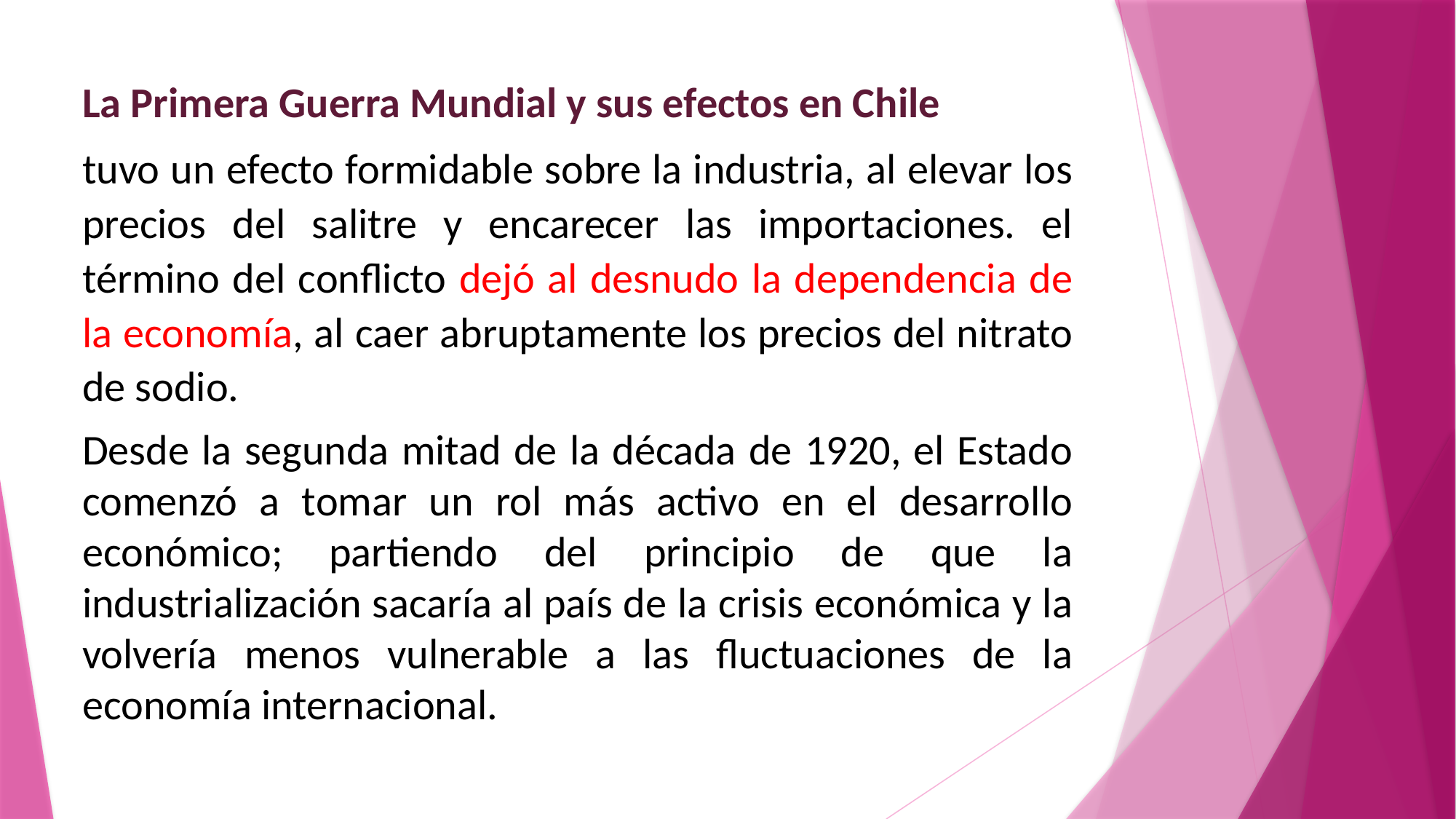

La Primera Guerra Mundial y sus efectos en Chile
tuvo un efecto formidable sobre la industria, al elevar los precios del salitre y encarecer las importaciones. el término del conflicto dejó al desnudo la dependencia de la economía, al caer abruptamente los precios del nitrato de sodio.
Desde la segunda mitad de la década de 1920, el Estado comenzó a tomar un rol más activo en el desarrollo económico; partiendo del principio de que la industrialización sacaría al país de la crisis económica y la volvería menos vulnerable a las fluctuaciones de la economía internacional.